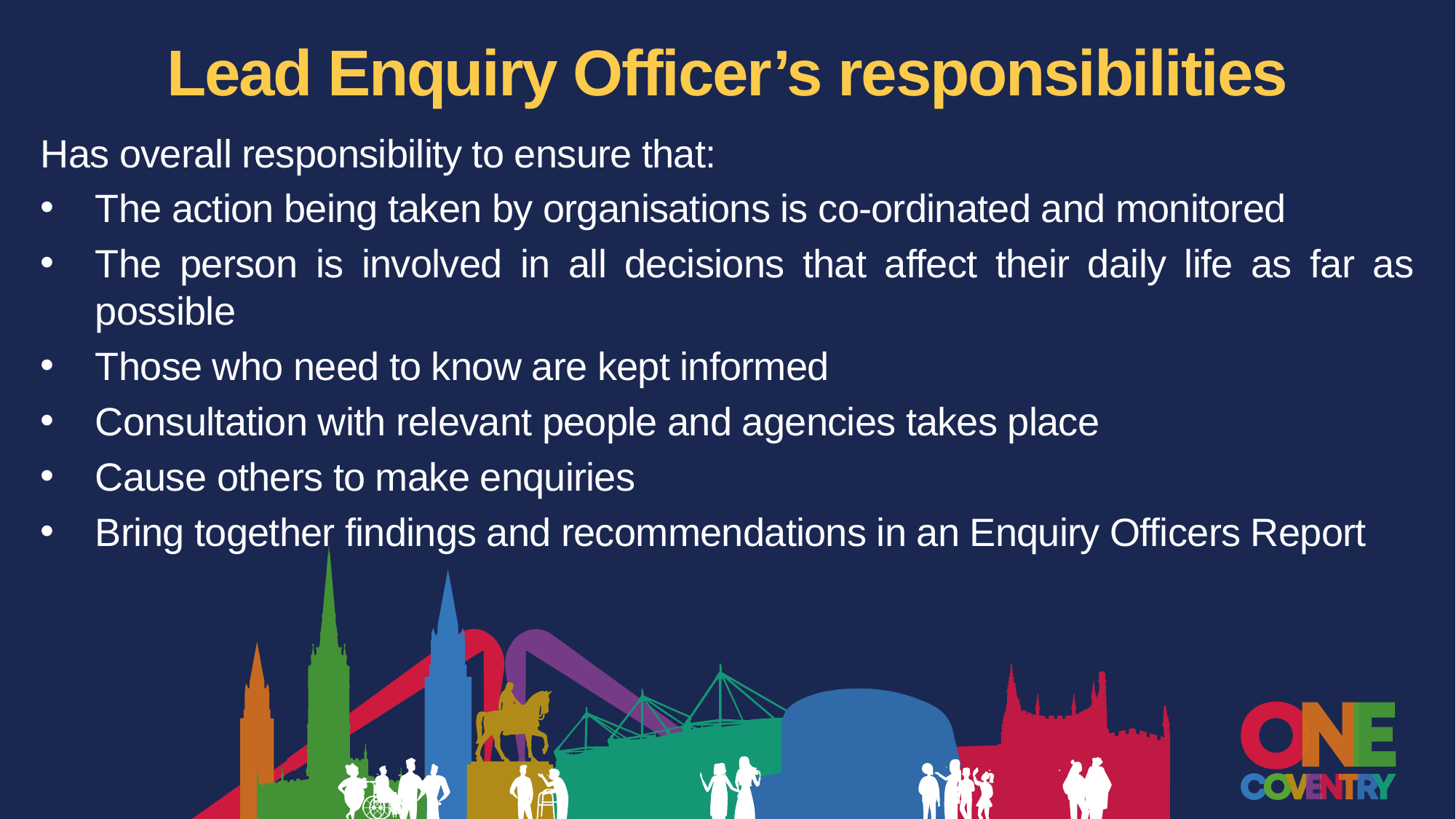

# Lead Enquiry Officer’s responsibilities
Has overall responsibility to ensure that:
The action being taken by organisations is co-ordinated and monitored
The person is involved in all decisions that affect their daily life as far as possible
Those who need to know are kept informed
Consultation with relevant people and agencies takes place
Cause others to make enquiries
Bring together findings and recommendations in an Enquiry Officers Report